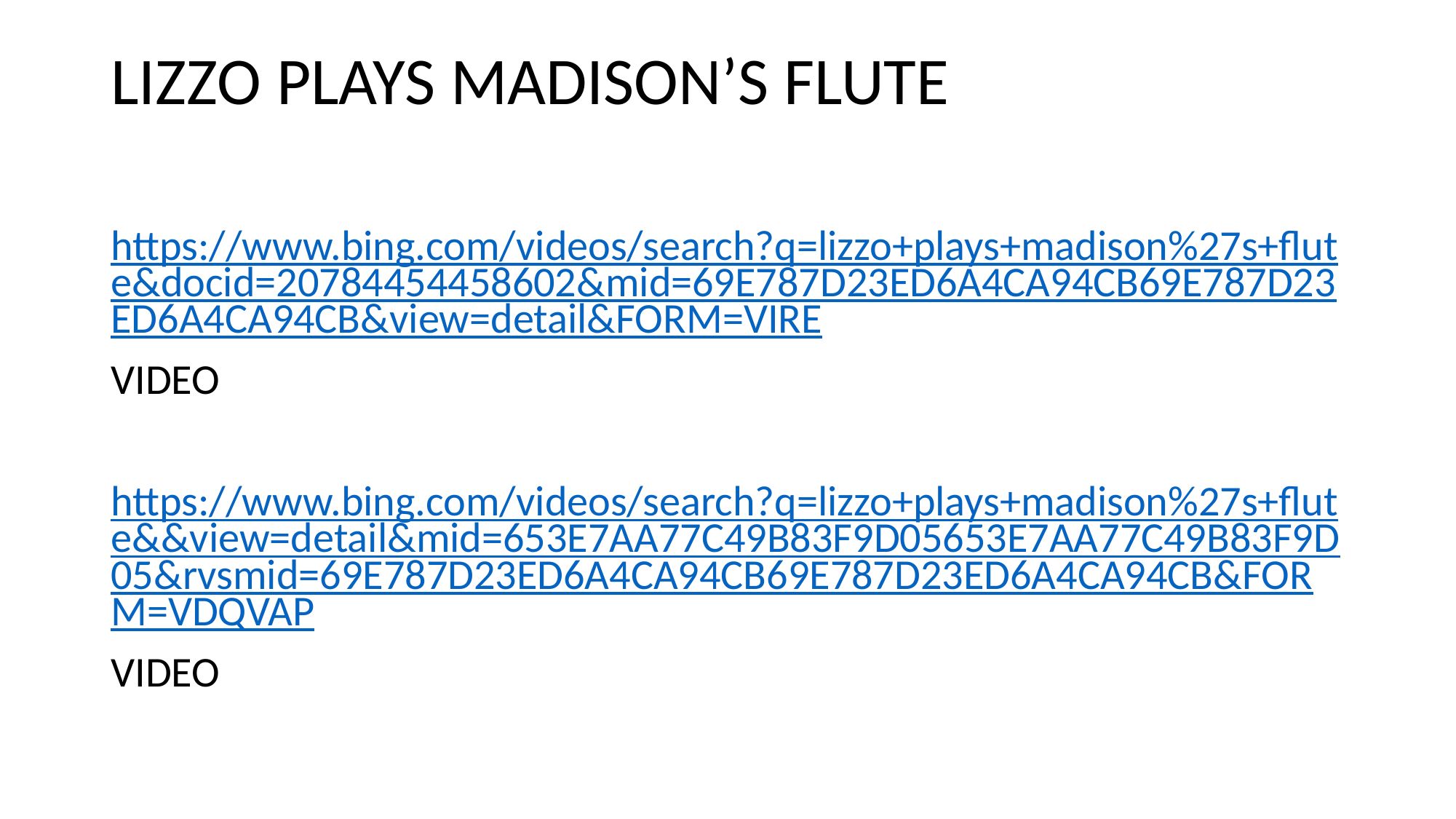

# LIZZO PLAYS MADISON’S FLUTE
https://www.bing.com/videos/search?q=lizzo+plays+madison%27s+flute&docid=20784454458602&mid=69E787D23ED6A4CA94CB69E787D23ED6A4CA94CB&view=detail&FORM=VIRE
VIDEO

https://www.bing.com/videos/search?q=lizzo+plays+madison%27s+flute&&view=detail&mid=653E7AA77C49B83F9D05653E7AA77C49B83F9D05&rvsmid=69E787D23ED6A4CA94CB69E787D23ED6A4CA94CB&FORM=VDQVAP
VIDEO